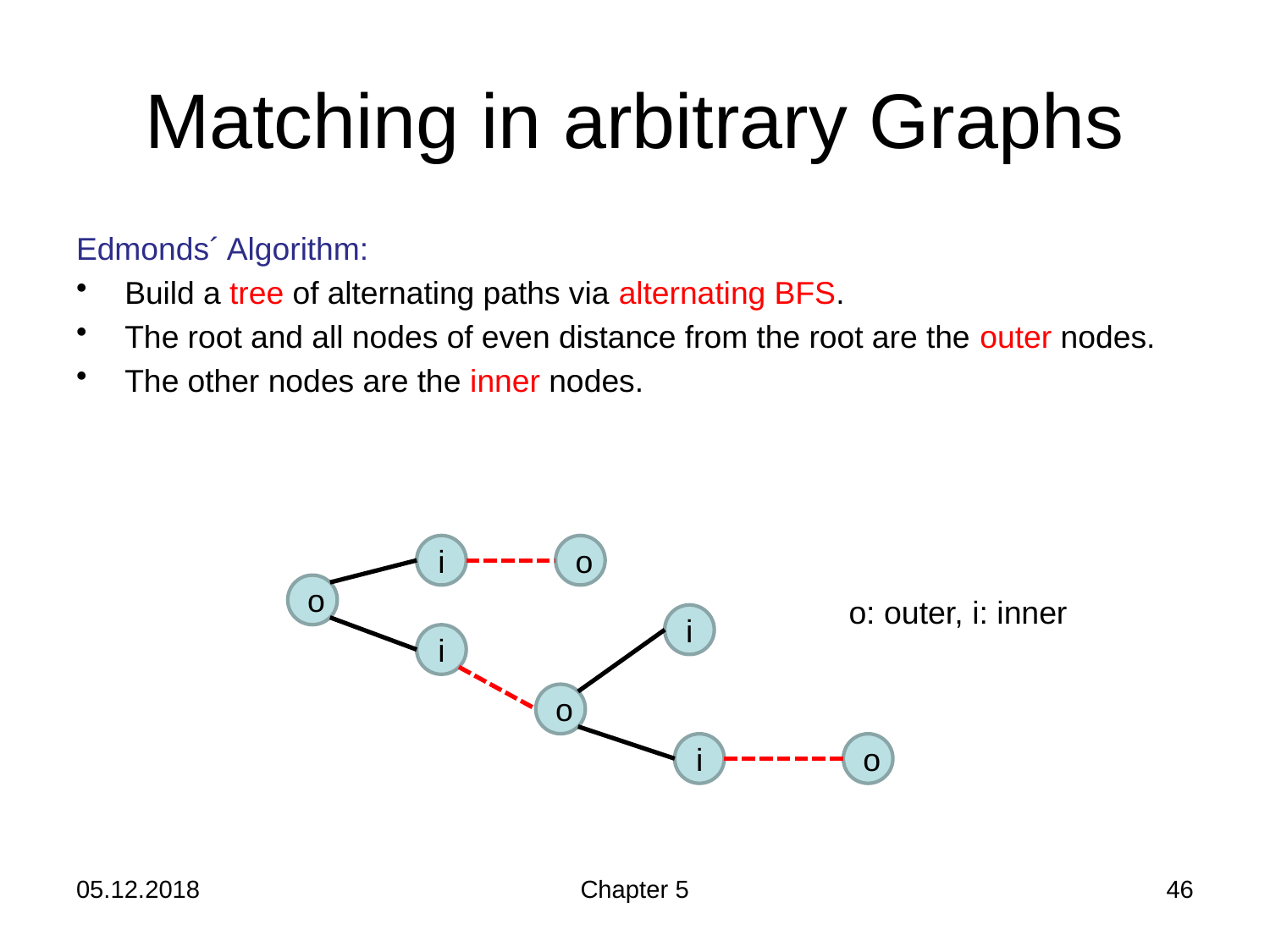

# Matching in arbitrary Graphs
Edmonds´ Algorithm:
Build a tree of alternating paths via alternating BFS.
The root and all nodes of even distance from the root are the outer nodes.
The other nodes are the inner nodes.

i
o
o
o: outer, i: inner
i
i
o
i
o
05.12.2018
Chapter 5
46